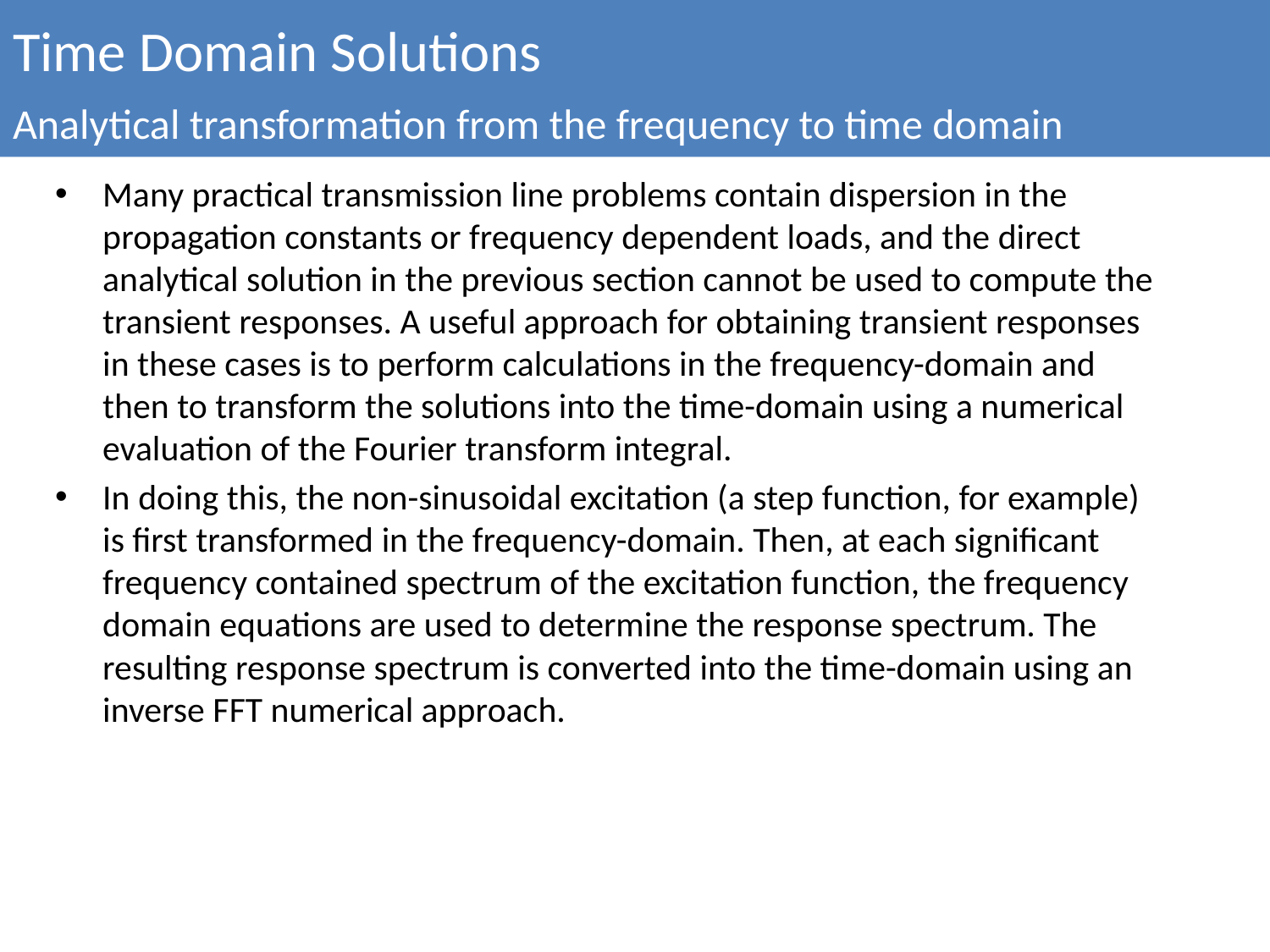

Time Domain Solutions
Analytical transformation from the frequency to time domain
Many practical transmission line problems contain dispersion in the propagation constants or frequency dependent loads, and the direct analytical solution in the previous section cannot be used to compute the transient responses. A useful approach for obtaining transient responses in these cases is to perform calculations in the frequency-domain and then to transform the solutions into the time-domain using a numerical evaluation of the Fourier transform integral.
In doing this, the non-sinusoidal excitation (a step function, for example) is first transformed in the frequency-domain. Then, at each significant frequency contained spectrum of the excitation function, the frequency domain equations are used to determine the response spectrum. The resulting response spectrum is converted into the time-domain using an inverse FFT numerical approach.